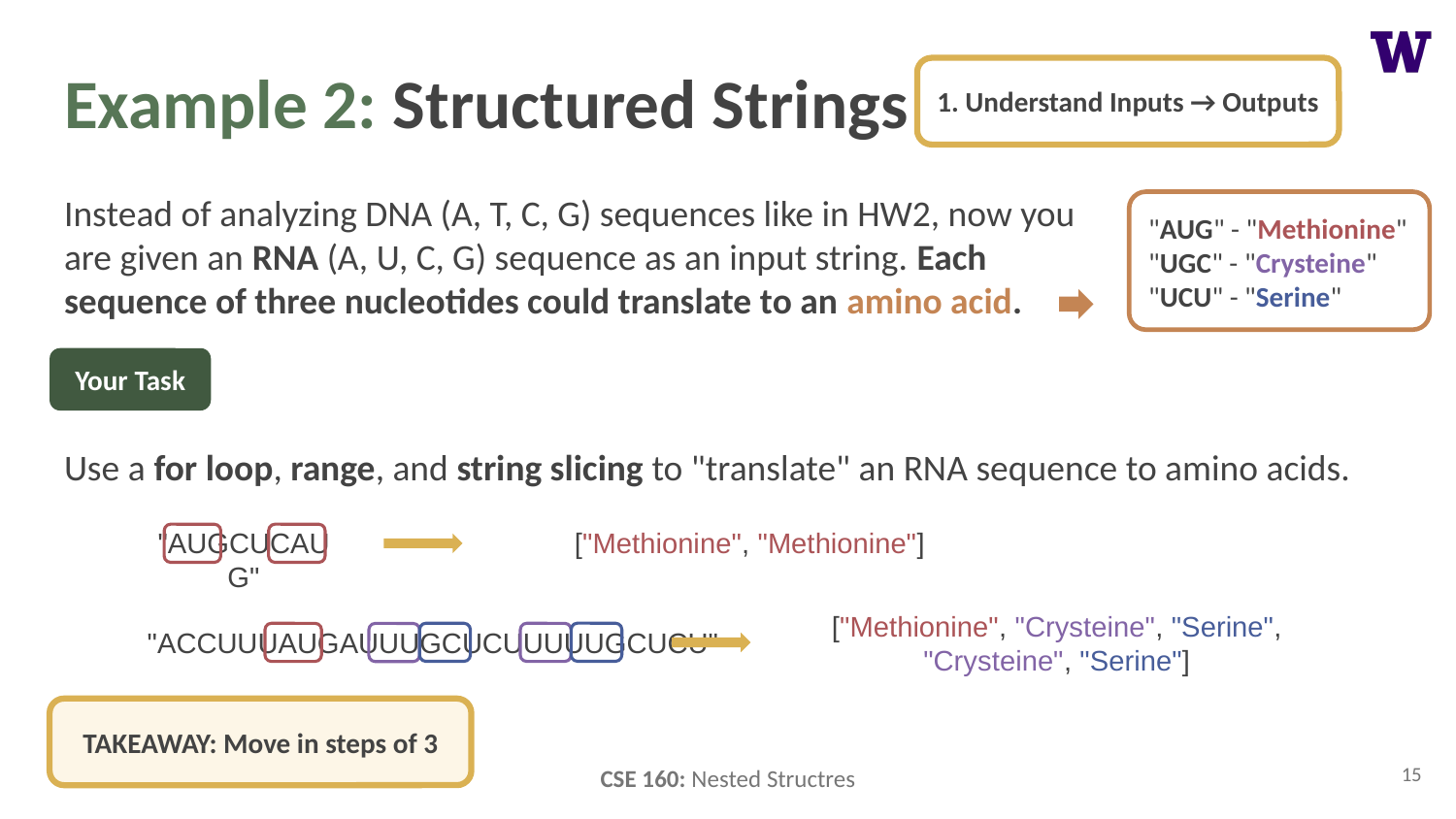

# Example 2: Structured Strings
1. Understand Inputs → Outputs
Instead of analyzing DNA (A, T, C, G) sequences like in HW2, now you are given an RNA (A, U, C, G) sequence as an input string. Each sequence of three nucleotides could translate to an amino acid.
"AUG" - "Methionine"
"UGC" - "Crysteine"
"UCU" - "Serine"

Your Task
Use a for loop, range, and string slicing to "translate" an RNA sequence to amino acids.
"AUGCUCAUG"
["Methionine", "Methionine"]

["Methionine", "Crysteine", "Serine", "Crysteine", "Serine"]
"ACCUUUAUGAUUUGCUCUUUUUGCUCU"

TAKEAWAY: Move in steps of 3
15